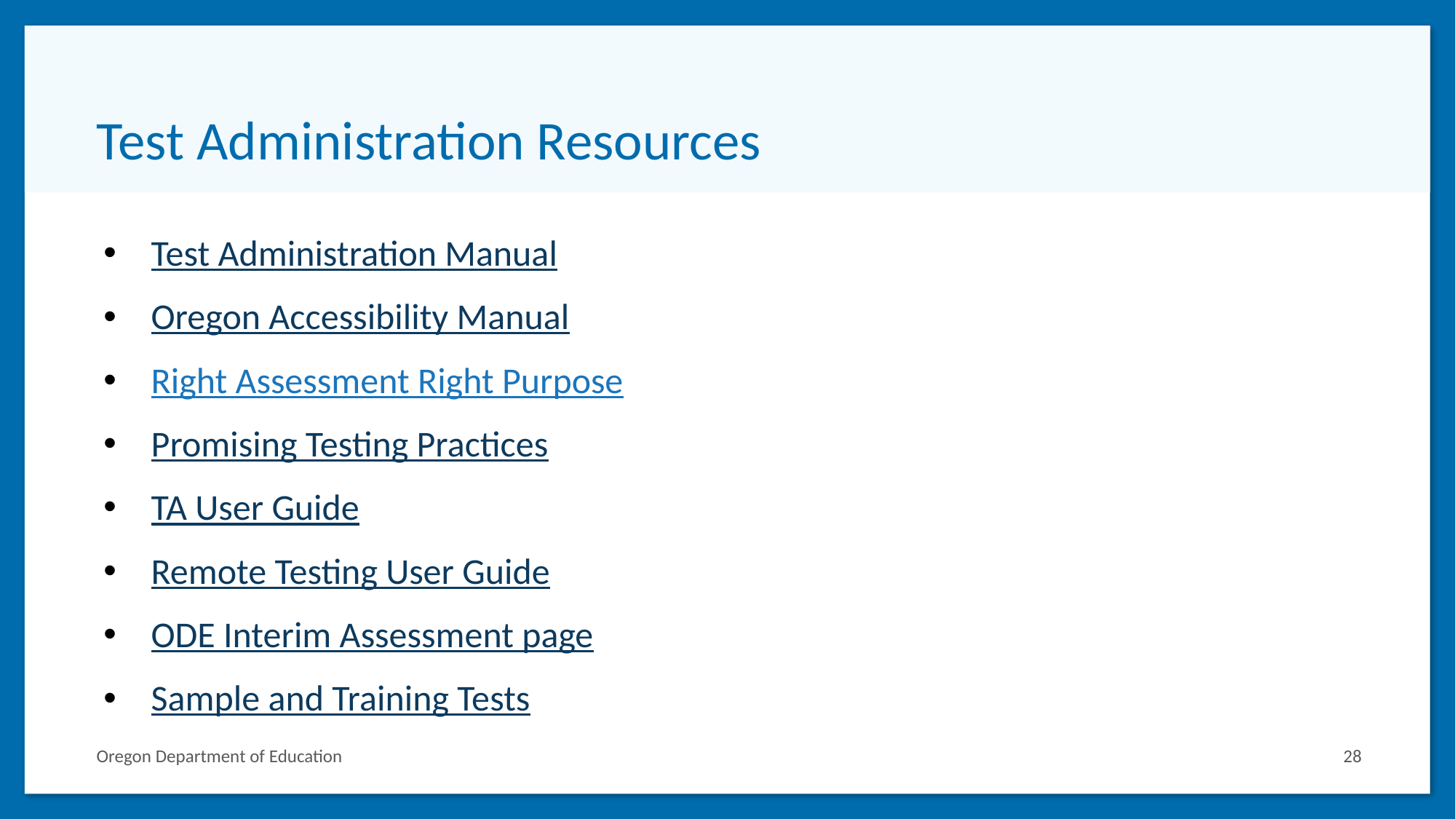

# Test Administration Resources

Test Administration Manual
Oregon Accessibility Manual
Right Assessment Right Purpose
Promising Testing Practices
TA User Guide
Remote Testing User Guide
ODE Interim Assessment page
Sample and Training Tests
Oregon Department of Education
28